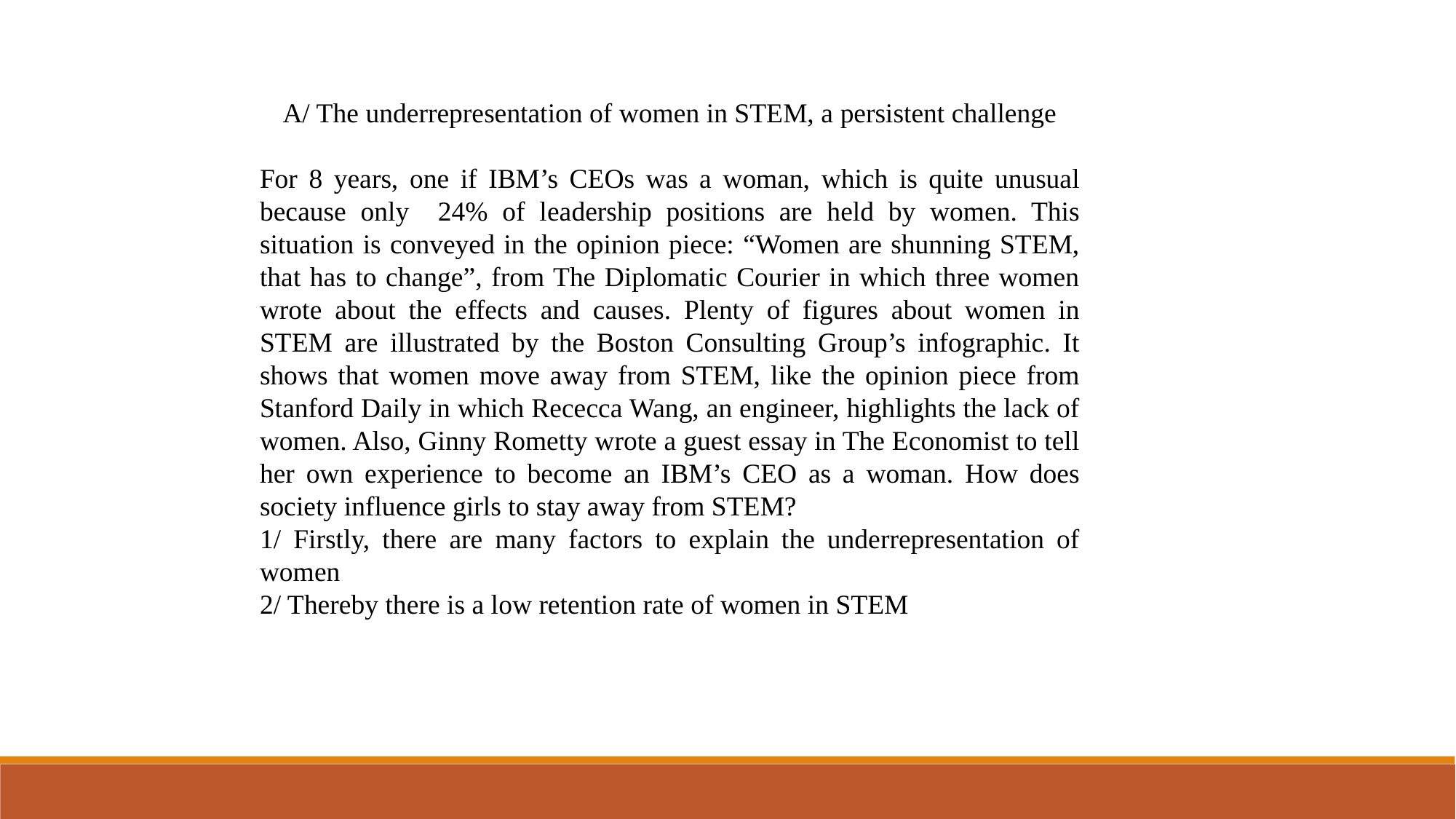

A/ The underrepresentation of women in STEM, a persistent challenge

For 8 years, one if IBM’s CEOs was a woman, which is quite unusual because only  24% of leadership positions are held by women. This situation is conveyed in the opinion piece: “Women are shunning STEM, that has to change”, from The Diplomatic Courier in which three women wrote about the effects and causes. Plenty of figures about women in STEM are illustrated by the Boston Consulting Group’s infographic. It shows that women move away from STEM, like the opinion piece from Stanford Daily in which Rececca Wang, an engineer, highlights the lack of women. Also, Ginny Rometty wrote a guest essay in The Economist to tell her own experience to become an IBM’s CEO as a woman. How does society influence girls to stay away from STEM?
1/ Firstly, there are many factors to explain the underrepresentation of women
2/ Thereby there is a low retention rate of women in STEM